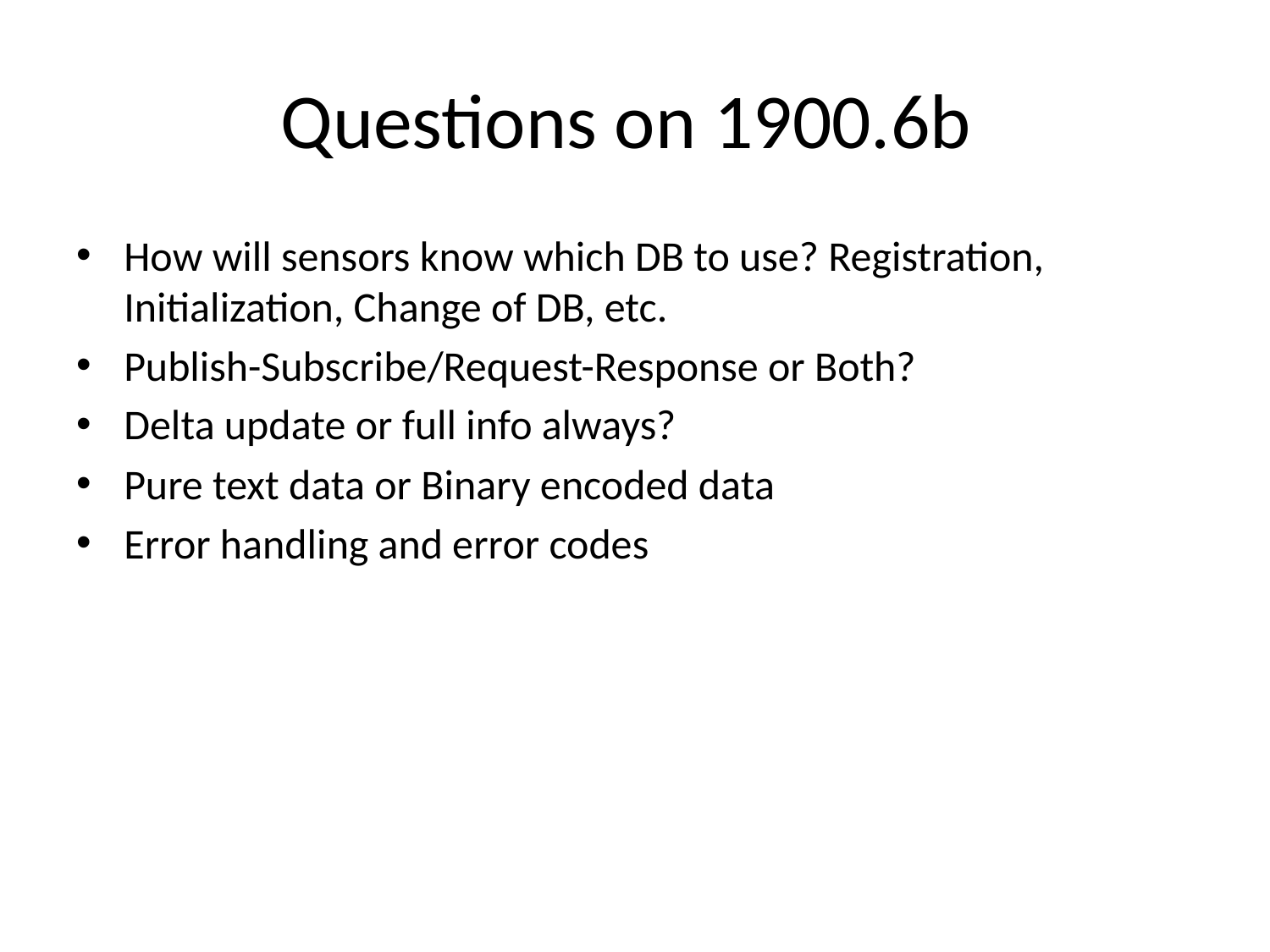

# Questions on 1900.6b
How will sensors know which DB to use? Registration, Initialization, Change of DB, etc.
Publish-Subscribe/Request-Response or Both?
Delta update or full info always?
Pure text data or Binary encoded data
Error handling and error codes